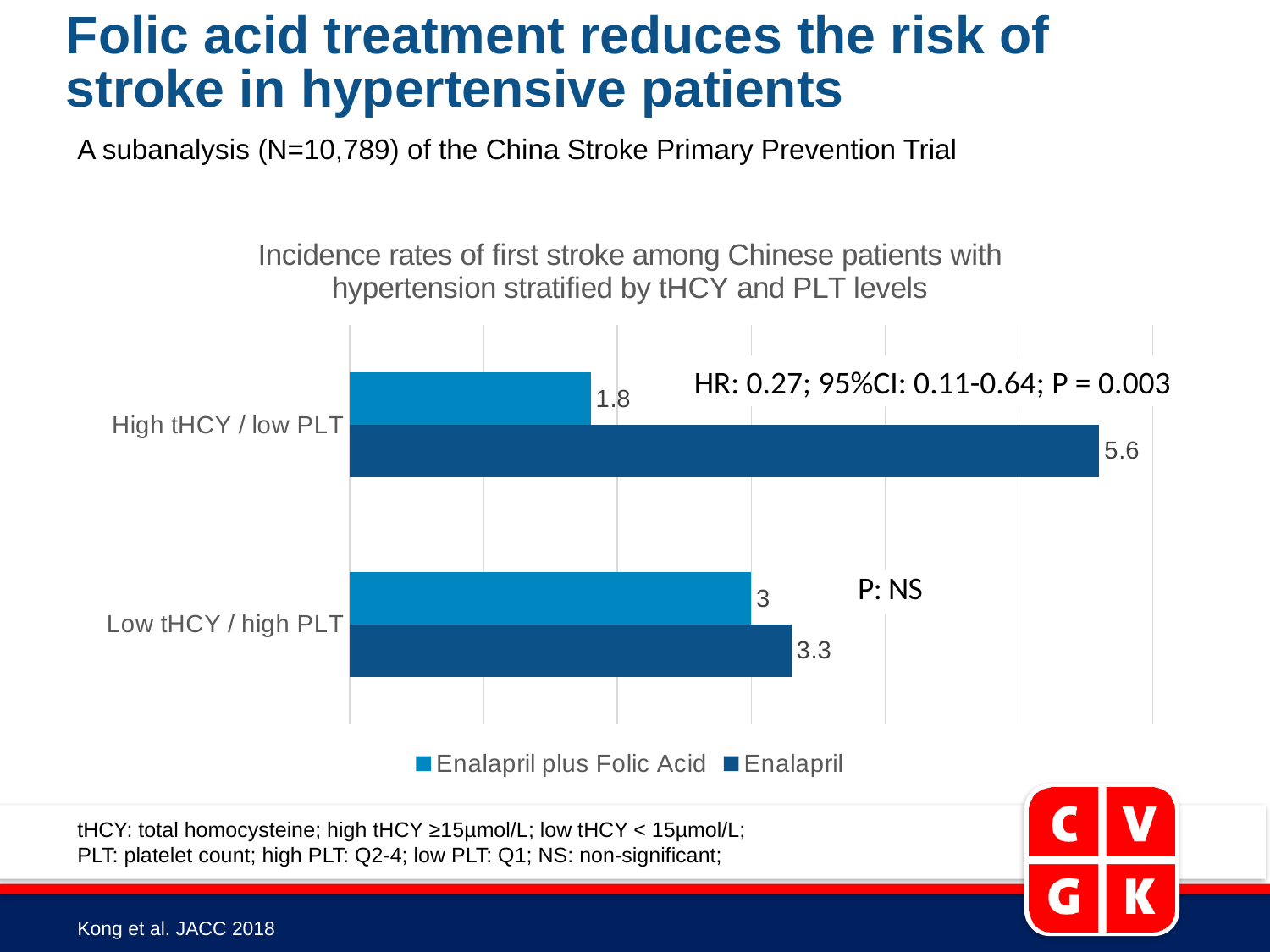

Folic acid treatment reduces the risk of stroke in hypertensive patients
A subanalysis (N=10,789) of the China Stroke Primary Prevention Trial

### Chart: Incidence rates of first stroke among Chinese patients with hypertension stratified by tHCY and PLT levels

| Category | Enalapril | Enalapril plus Folic Acid |
|---|---|---|
| Low tHCY / high PLT | 3.3 | 3.0 |
| High tHCY / low PLT | 5.6 | 1.8 |
HR: 0.27; 95%CI: 0.11-0.64; P = 0.003
tHCY: total homocysteine; high tHCY ≥15µmol/L; low tHCY < 15µmol/L;
PLT: platelet count; high PLT: Q2-4; low PLT: Q1; NS: non-significant;

Kong et al. JACC 2018